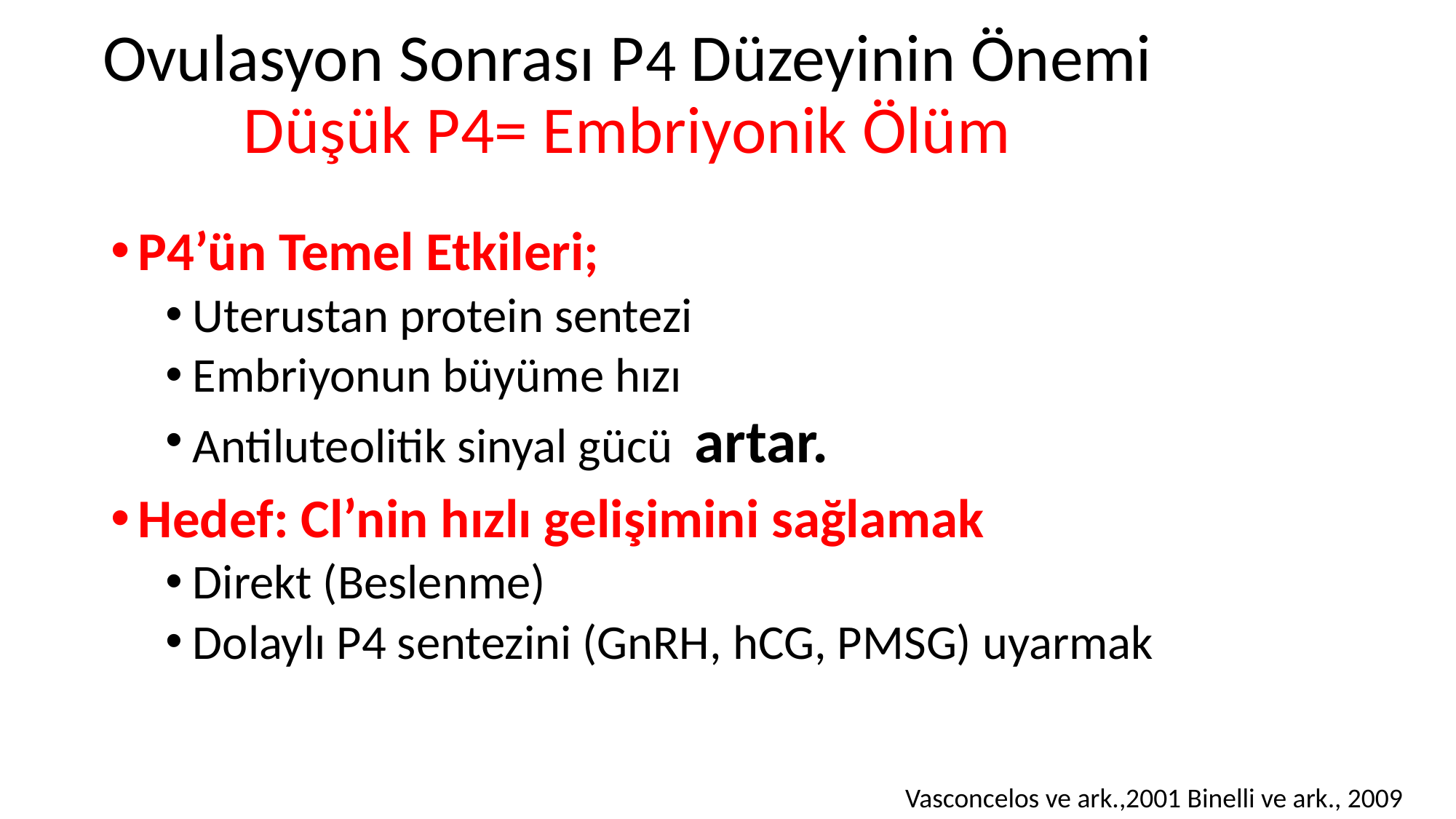

# Ovulasyon Sonrası P4 Düzeyinin Önemi Düşük P4= Embriyonik Ölüm
P4’ün Temel Etkileri;
Uterustan protein sentezi
Embriyonun büyüme hızı
Antiluteolitik sinyal gücü  artar.
Hedef: Cl’nin hızlı gelişimini sağlamak
Direkt (Beslenme)
Dolaylı P4 sentezini (GnRH, hCG, PMSG) uyarmak

Vasconcelos ve ark.,2001 Binelli ve ark., 2009